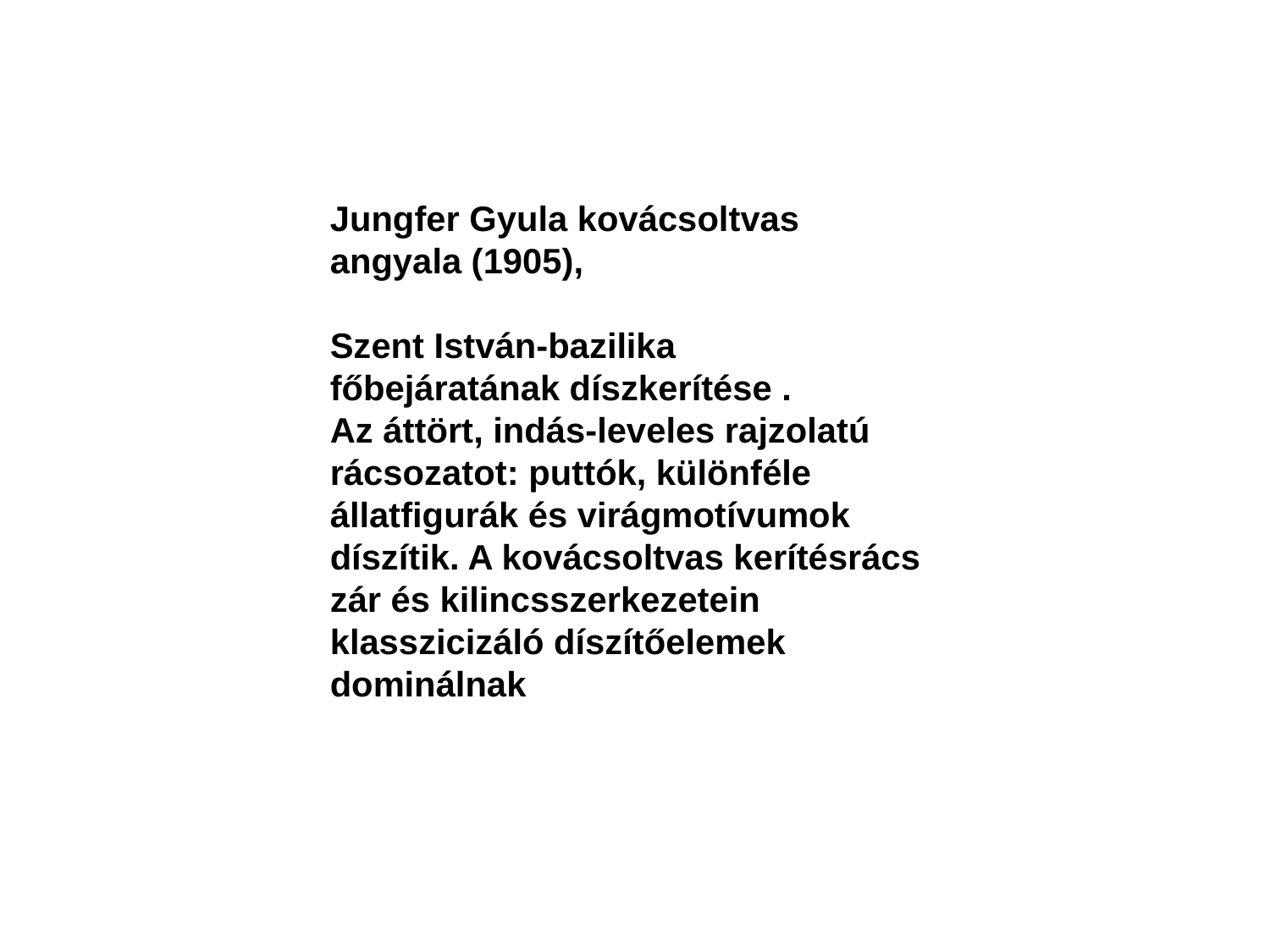

Jungfer Gyula kovácsoltvas angyala (1905),

Szent István-bazilika
főbejáratának díszkerítése .
Az áttört, indás-leveles rajzolatú rácsozatot: puttók, különféle állatfigurák és virágmotívumok díszítik. A kovácsoltvas kerítésrács zár és kilincsszerkezetein klasszicizáló díszítőelemek dominálnak